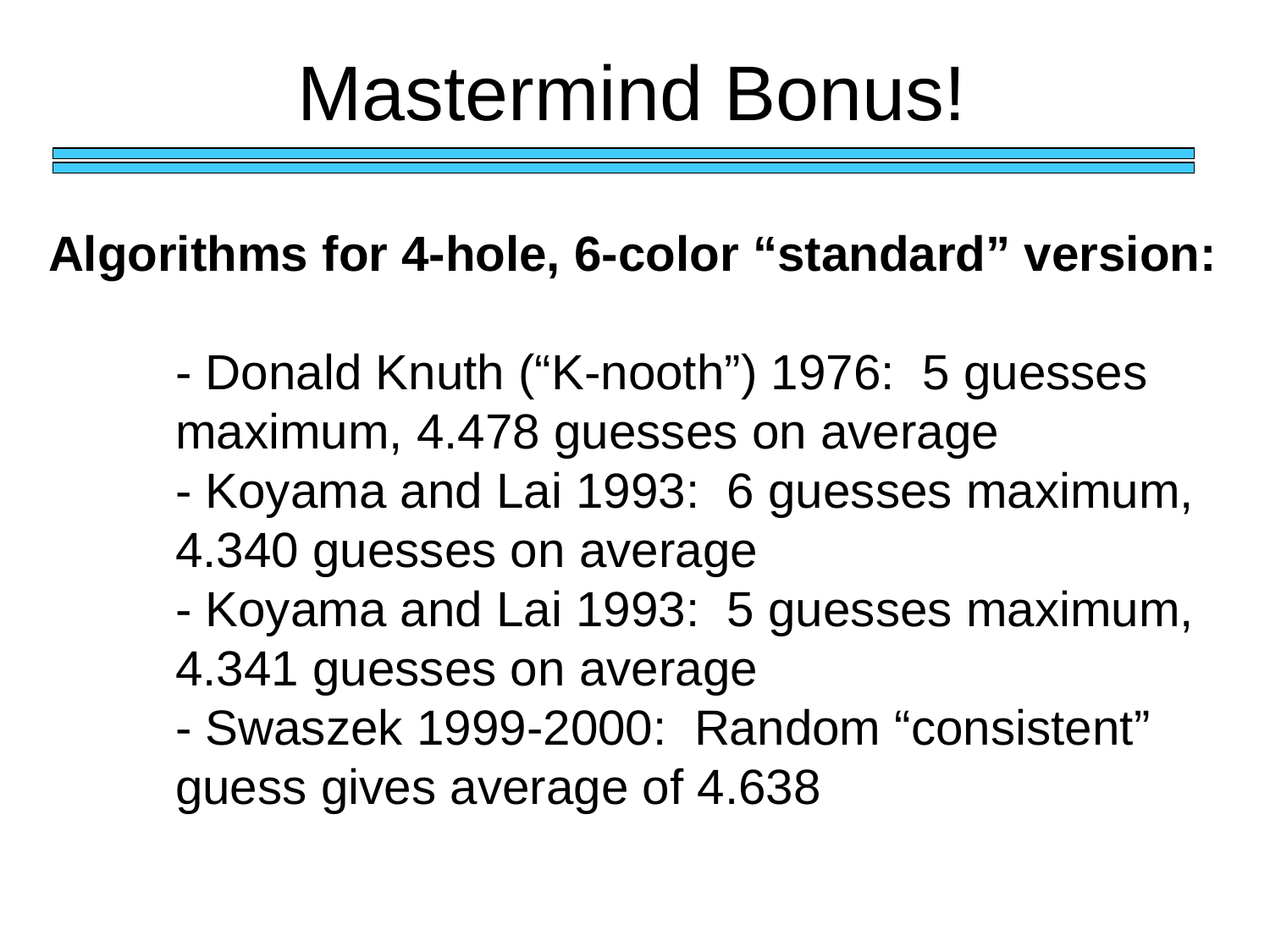

# Mastermind Bonus!

Algorithms for 4-hole, 6-color “standard” version:

	- Donald Knuth (“K-nooth”) 1976:  5 guesses
	maximum, 4.478 guesses on average
	- Koyama and Lai 1993:  6 guesses maximum,
	4.340 guesses on average
	- Koyama and Lai 1993:  5 guesses maximum,
 	4.341 guesses on average
	- Swaszek 1999-2000:  Random “consistent”
	guess gives average of 4.638